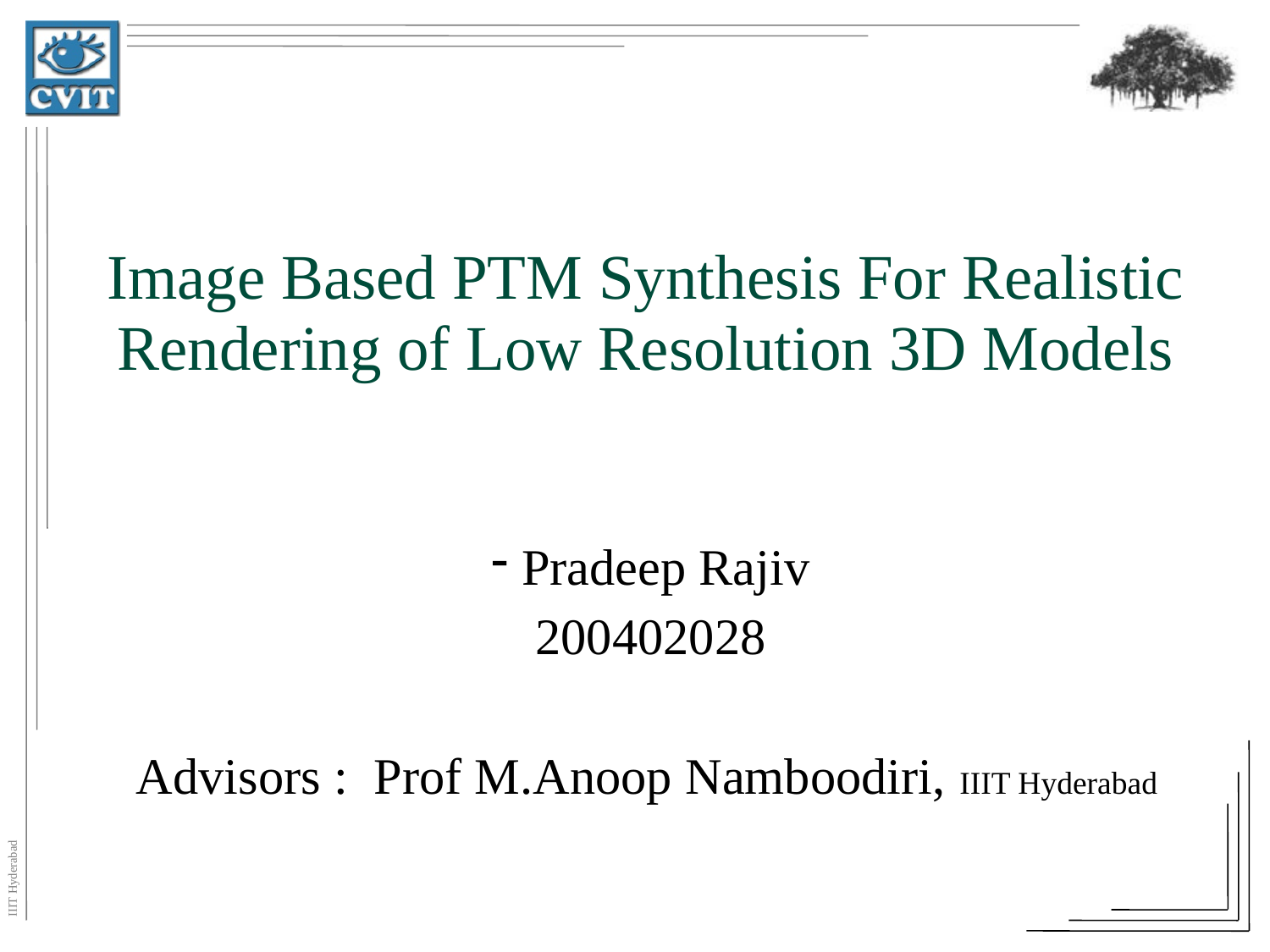

# Image Based PTM Synthesis For Realistic Rendering of Low Resolution 3D Models
 Pradeep Rajiv
200402028

Advisors :  Prof M.Anoop Namboodiri, IIIT Hyderabad